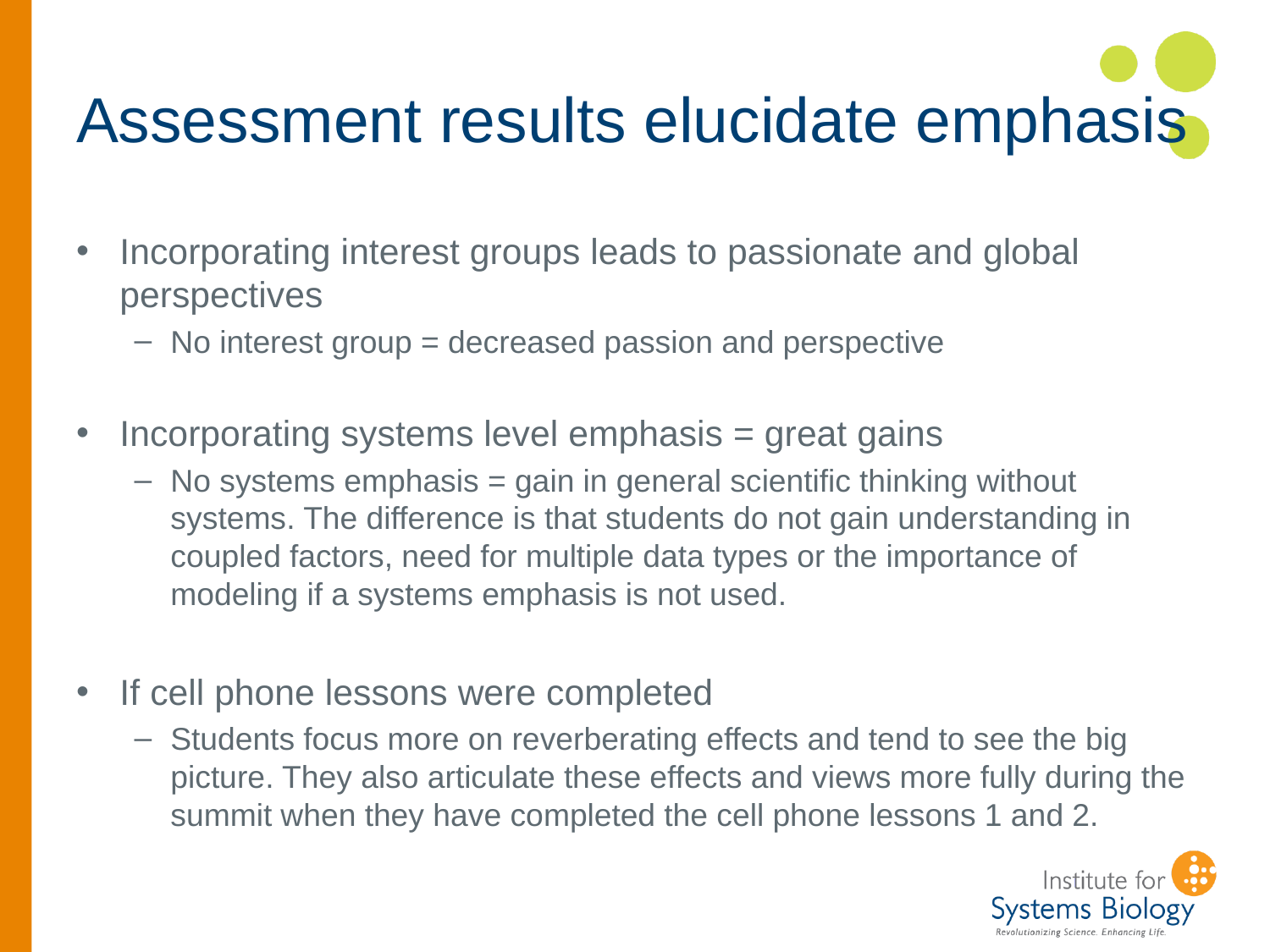

# Assessment results elucidate emphasis
Incorporating interest groups leads to passionate and global perspectives
No interest group = decreased passion and perspective

Incorporating systems level emphasis = great gains
No systems emphasis = gain in general scientific thinking without systems. The difference is that students do not gain understanding in coupled factors, need for multiple data types or the importance of modeling if a systems emphasis is not used.

If cell phone lessons were completed
Students focus more on reverberating effects and tend to see the big picture. They also articulate these effects and views more fully during the summit when they have completed the cell phone lessons 1 and 2.